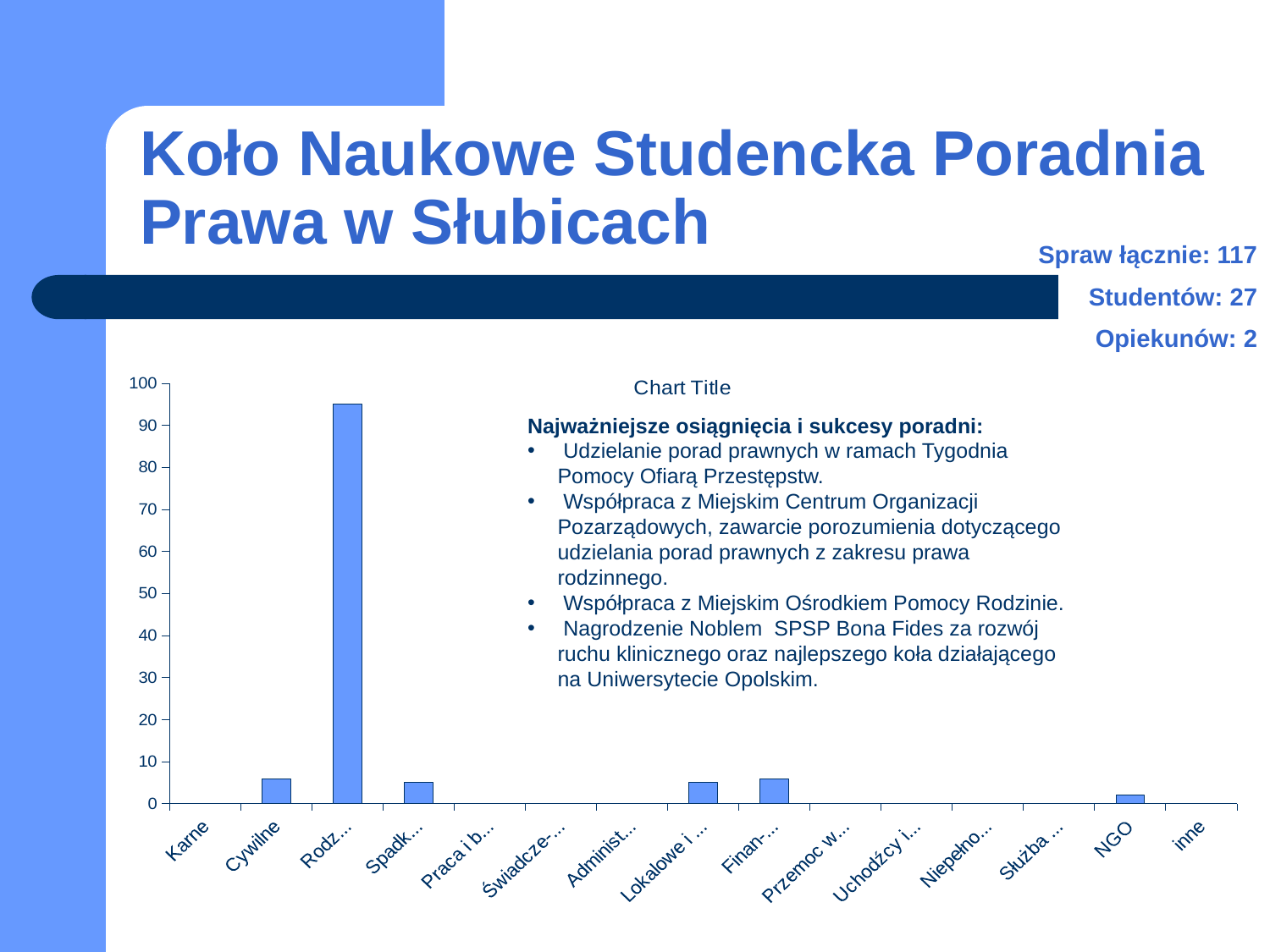

# Koło Naukowe Studencka Poradnia Prawa w Słubicach
Spraw łącznie: 117
Studentów: 27
Opiekunów: 2

### Chart:

| Category |  |
|---|---|
| Karne | 0.0 |
| Cywilne | 6.0 |
| Rodzinne | 95.0 |
| Spadko-we | 5.0 |
| Praca i bezro-bocie | 0.0 |
| Świadcze-nia społeczne | 0.0 |
| Administra-cyjne | 0.0 |
| Lokalowe i spół-dzielcze | 5.0 |
| Finan-sowe | 6.0 |
| Przemoc wobec kobiet | 0.0 |
| Uchodźcy i cudzo-ziemcy | 0.0 |
| Niepełno-sprawni | 0.0 |
| Służba zdrowia | 0.0 |
| NGO | 2.0 |
| inne | 0.0 |
Najważniejsze osiągnięcia i sukcesy poradni:
 Udzielanie porad prawnych w ramach Tygodnia Pomocy Ofiarą Przestępstw.
 Współpraca z Miejskim Centrum Organizacji Pozarządowych, zawarcie porozumienia dotyczącego udzielania porad prawnych z zakresu prawa rodzinnego.
 Współpraca z Miejskim Ośrodkiem Pomocy Rodzinie.
 Nagrodzenie Noblem  SPSP Bona Fides za rozwój ruchu klinicznego oraz najlepszego koła działającego na Uniwersytecie Opolskim.